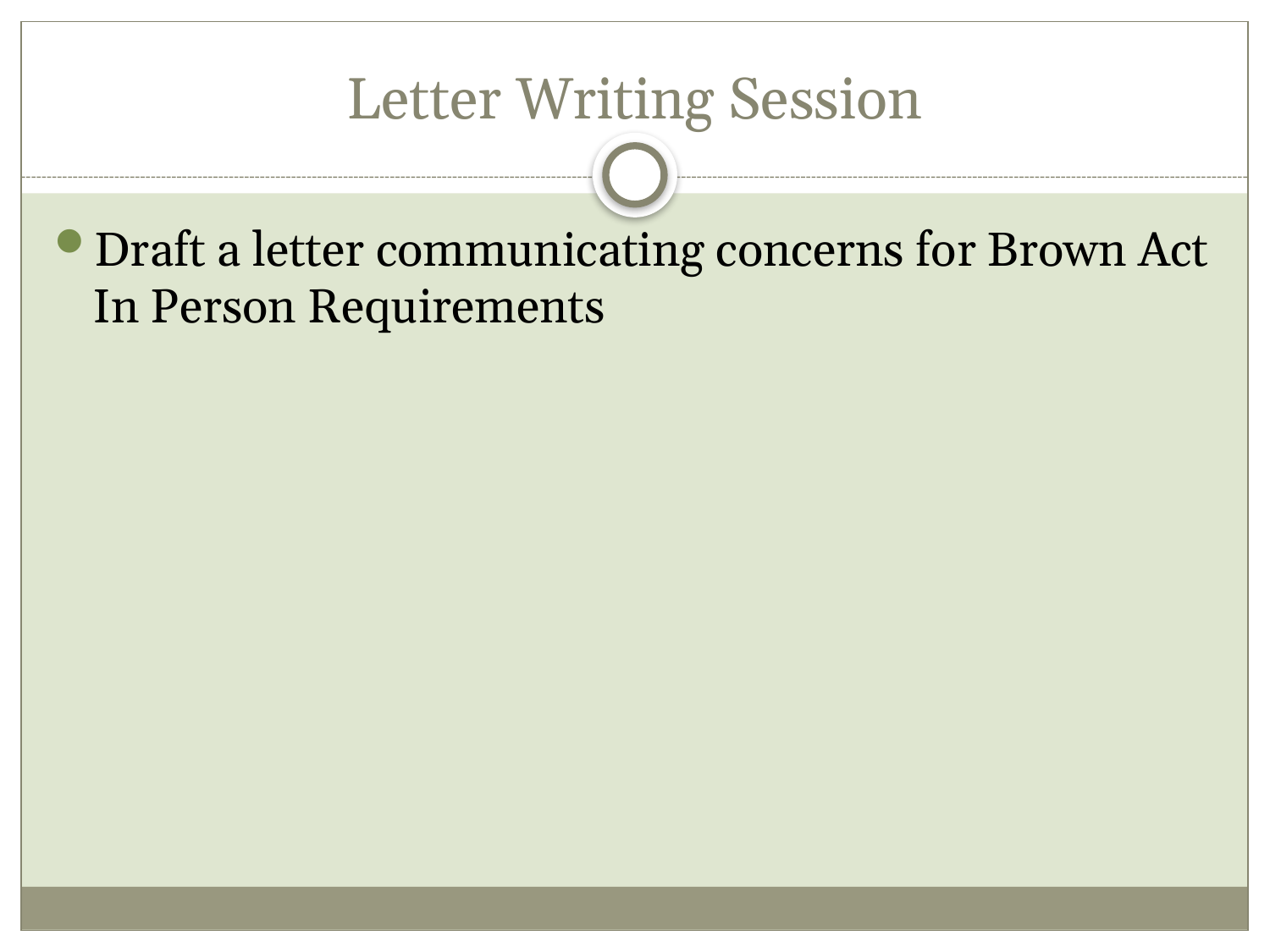

# Letter Writing Session
Draft a letter communicating concerns for Brown Act In Person Requirements